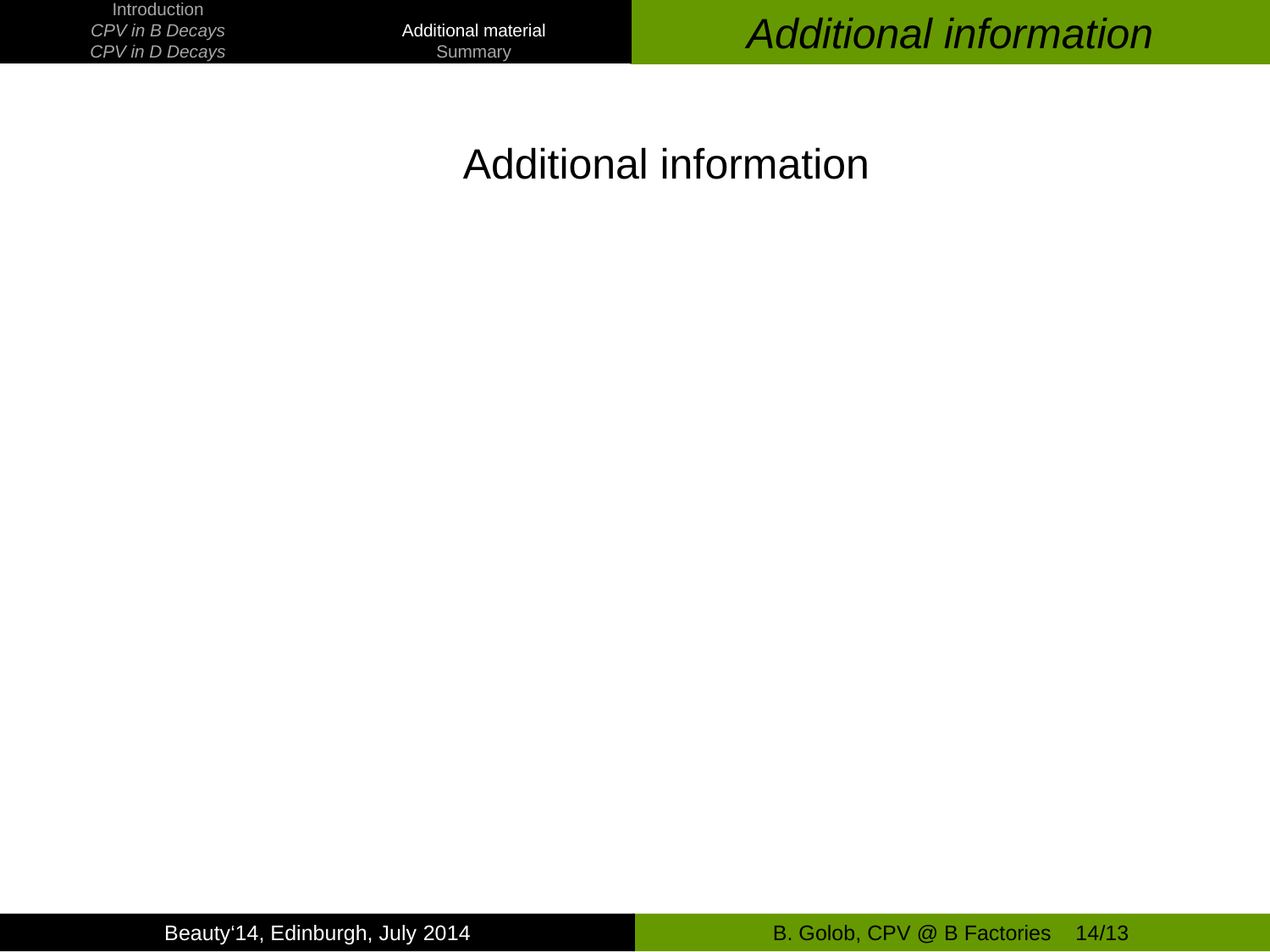

# Additional information
| Introduction |  |
| --- | --- |
| CPV in B Decays | Additional material |
| CPV in D Decays | Summary |
Additional information